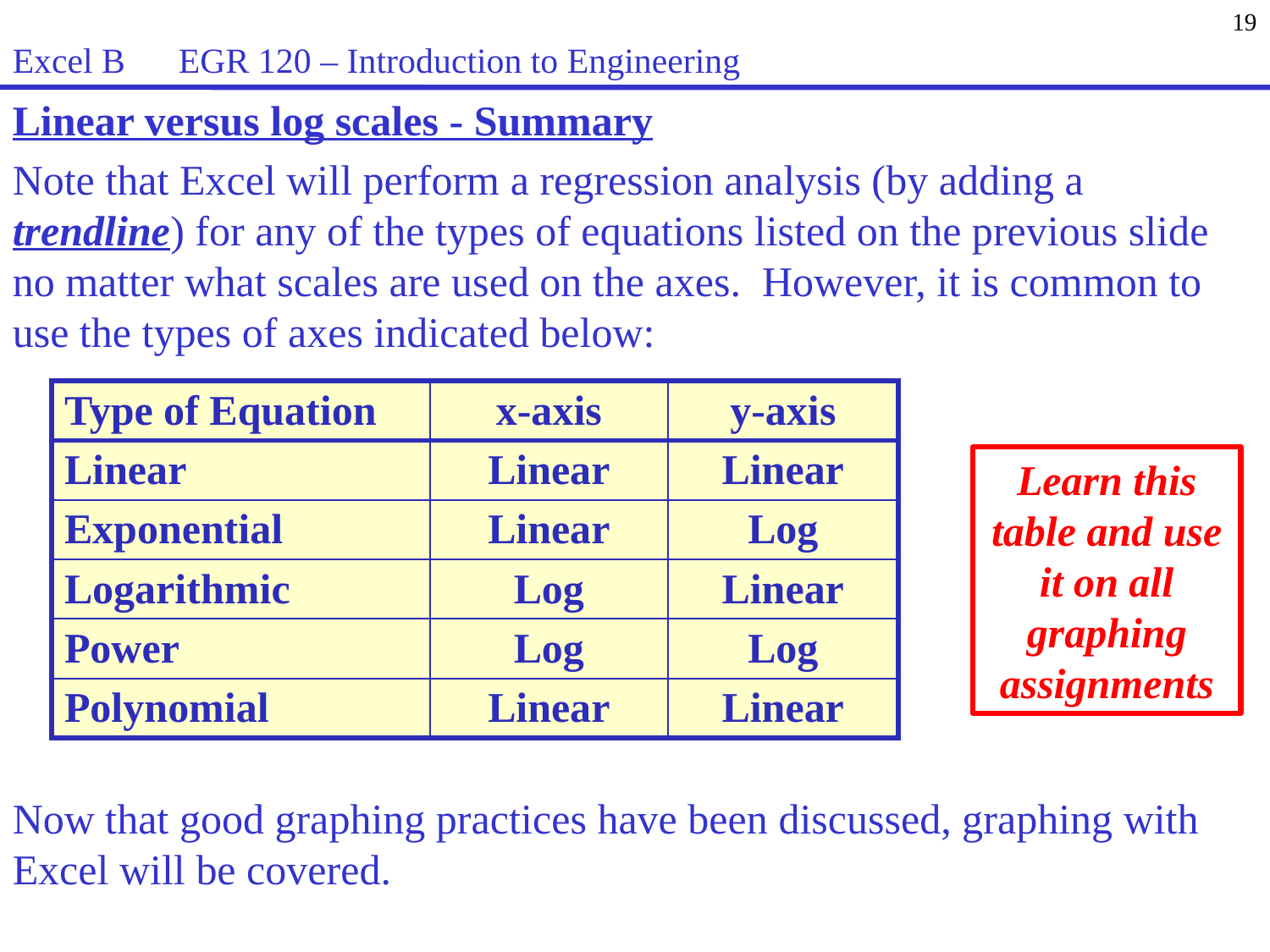

19
Excel B      EGR 120 – Introduction to Engineering

Linear versus log scales - Summary
Note that Excel will perform a regression analysis (by adding a trendline) for any of the types of equations listed on the previous slide  no matter what scales are used on the axes.  However, it is common to use the types of axes indicated below:

| Type of Equation | x-axis | y-axis |
| --- | --- | --- |
| Linear | Linear | Linear |
| Exponential | Linear | Log |
| Logarithmic | Log | Linear |
| Power | Log | Log |
| Polynomial | Linear | Linear |
Learn this table and use it on all graphing assignments
Now that good graphing practices have been discussed, graphing with Excel will be covered.